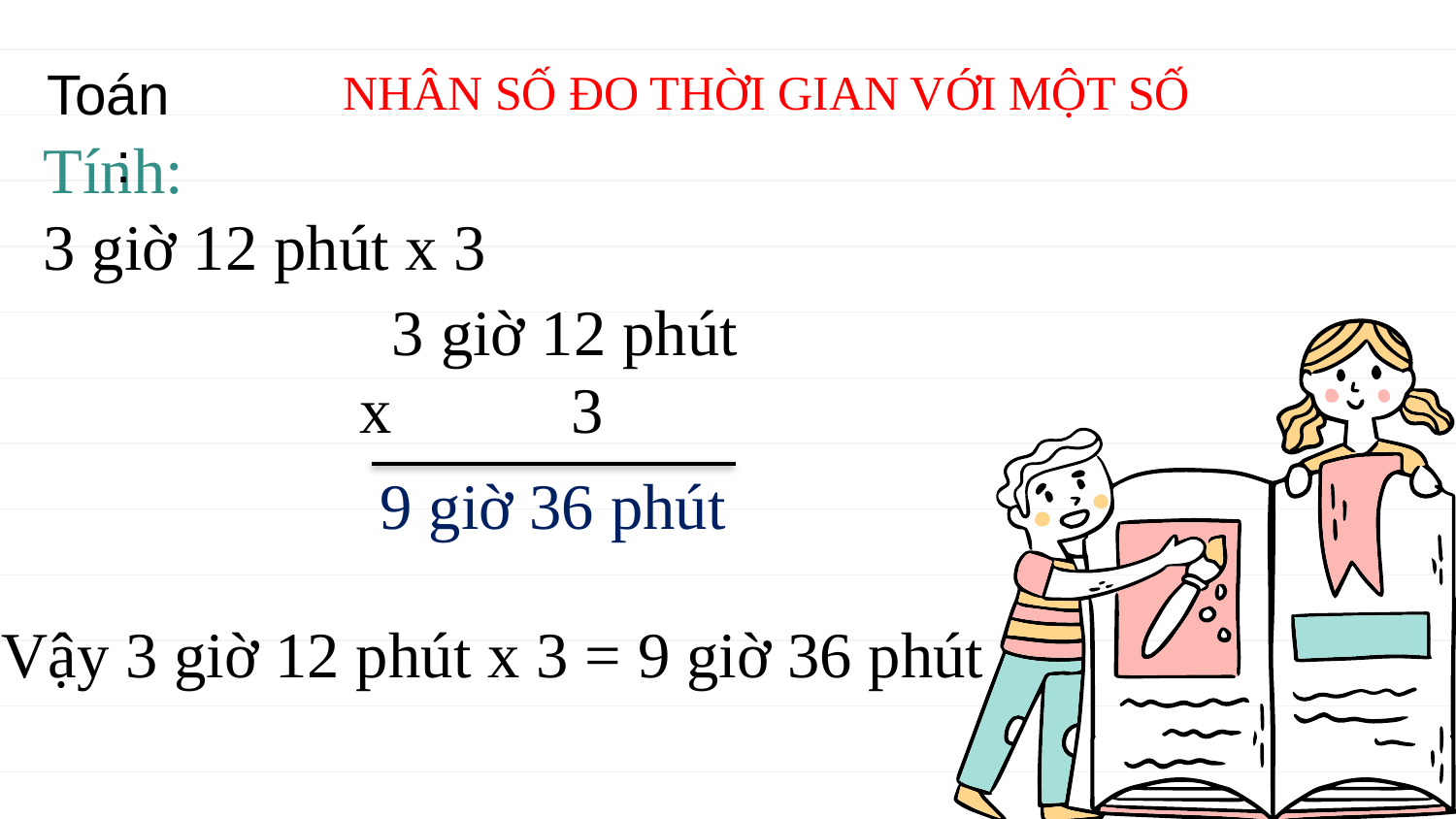

Toán:
NHÂN SỐ ĐO THỜI GIAN VỚI MỘT SỐ
Tính:
3 giờ 12 phút x 3
    3 giờ 12 phút
  x           3

9 giờ 36 phút
Vậy 3 giờ 12 phút x 3 = 9 giờ 36 phút